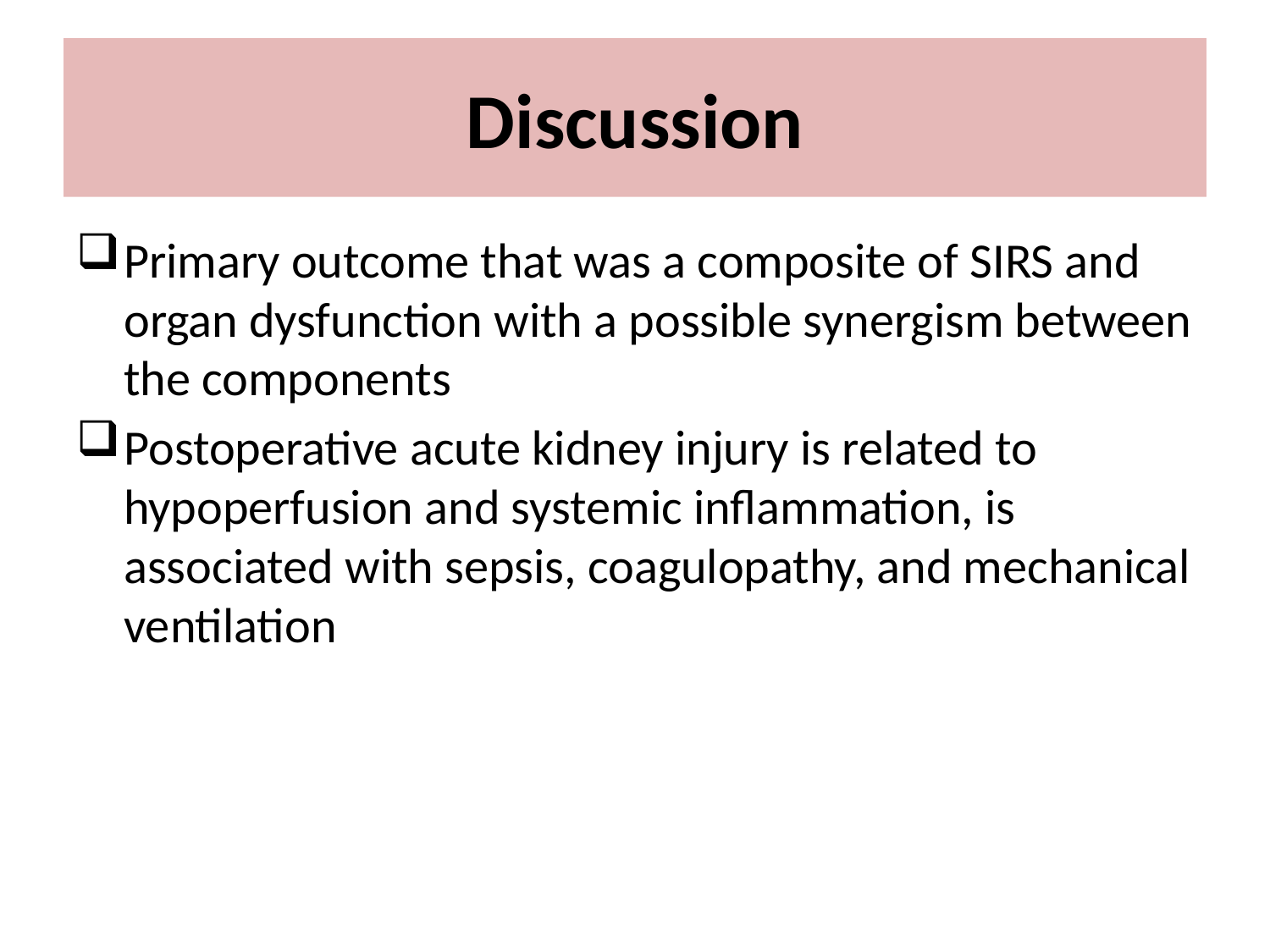

# Discussion
Primary outcome that was a composite of SIRS and organ dysfunction with a possible synergism between the components
Postoperative acute kidney injury is related to hypoperfusion and systemic inflammation, is associated with sepsis, coagulopathy, and mechanical ventilation